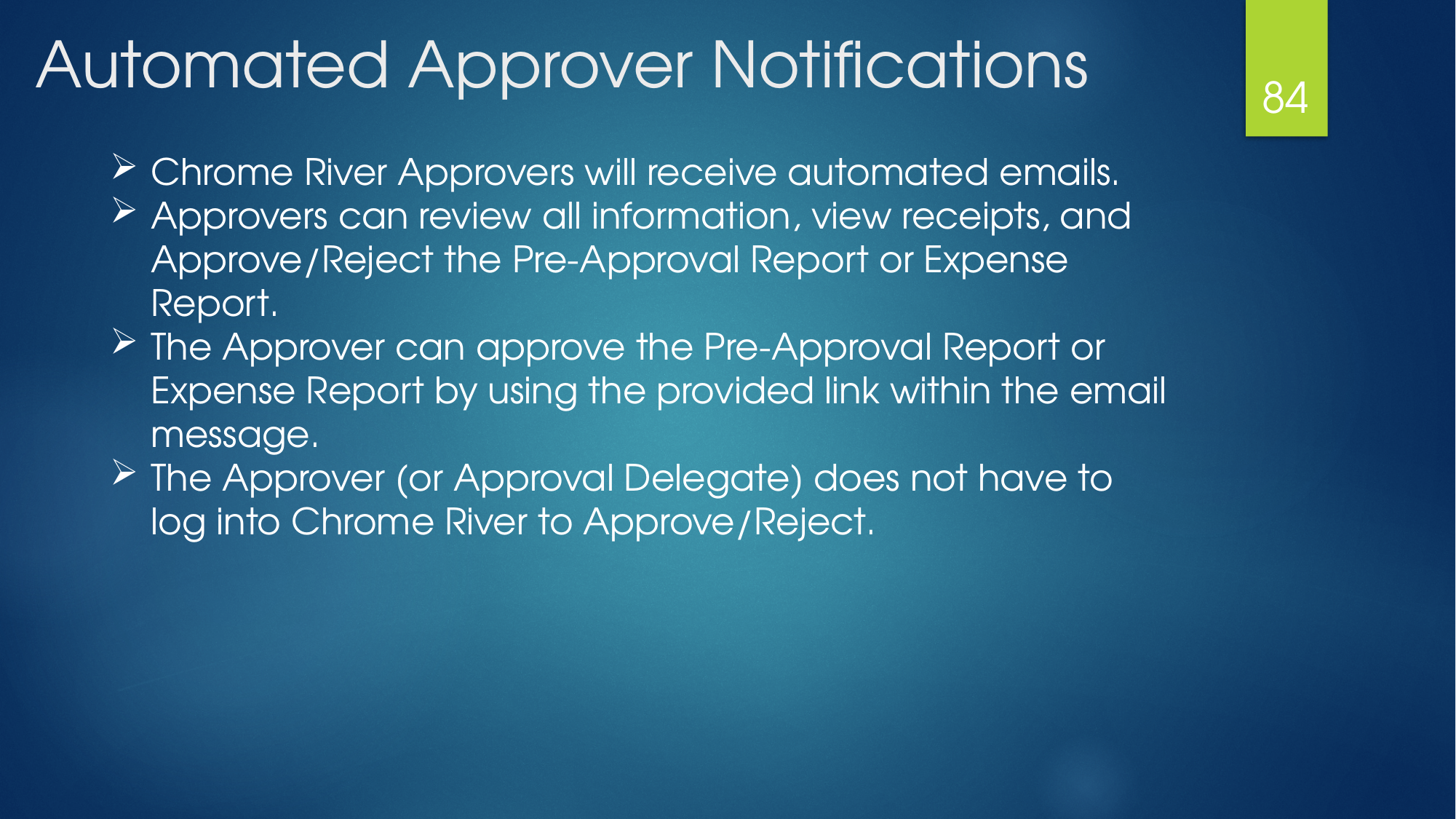

# Automated Approver Notifications
84
Chrome River Approvers will receive automated emails.
Approvers can review all information, view receipts, and Approve/Reject the Pre-Approval Report or Expense Report.
The Approver can approve the Pre-Approval Report or Expense Report by using the provided link within the email message.
The Approver (or Approval Delegate) does not have to log into Chrome River to Approve/Reject.